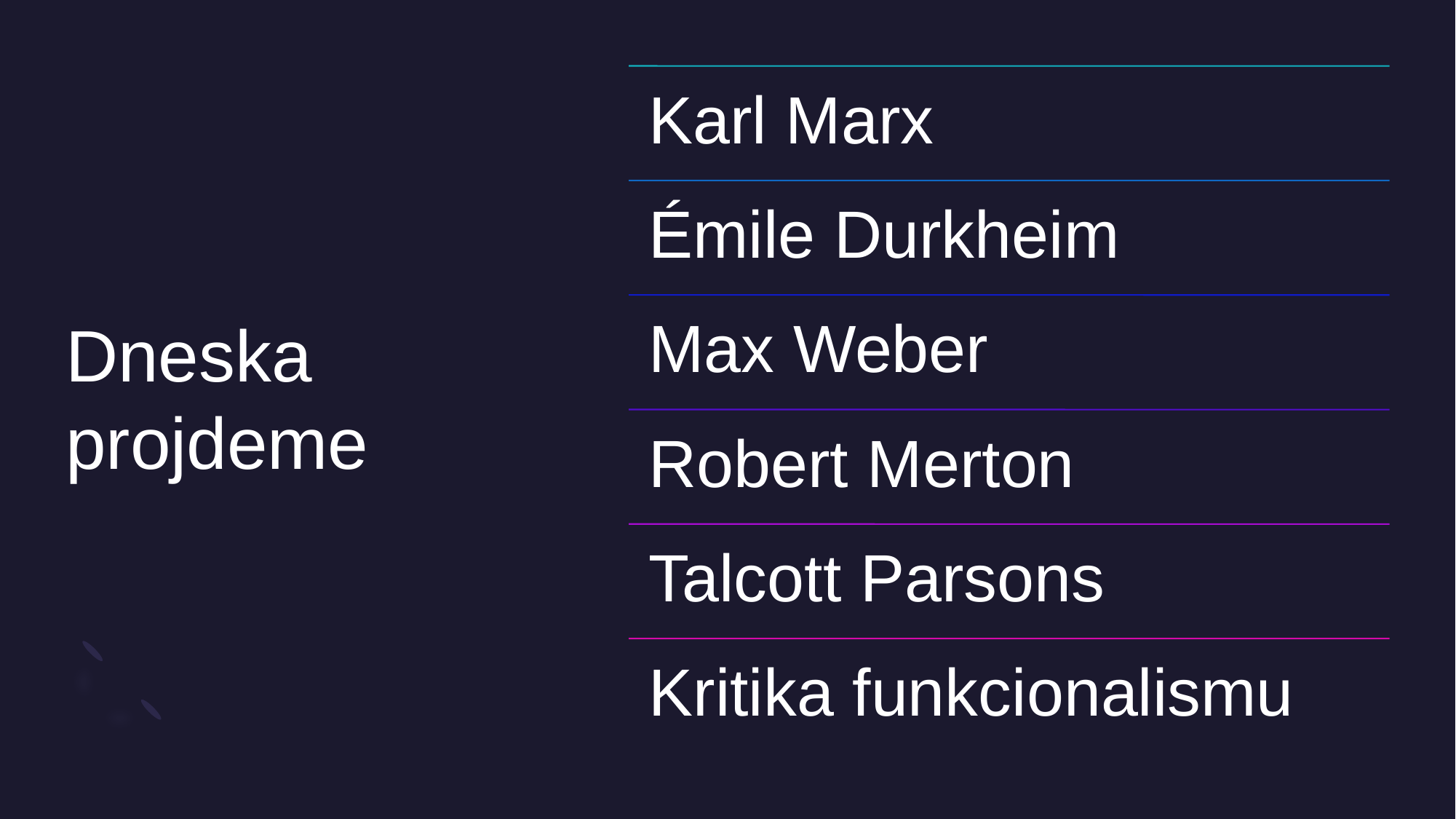

# Dneska projdeme
Karl Marx
Émile Durkheim
Max Weber
Robert Merton
Talcott Parsons
Kritika funkcionalismu